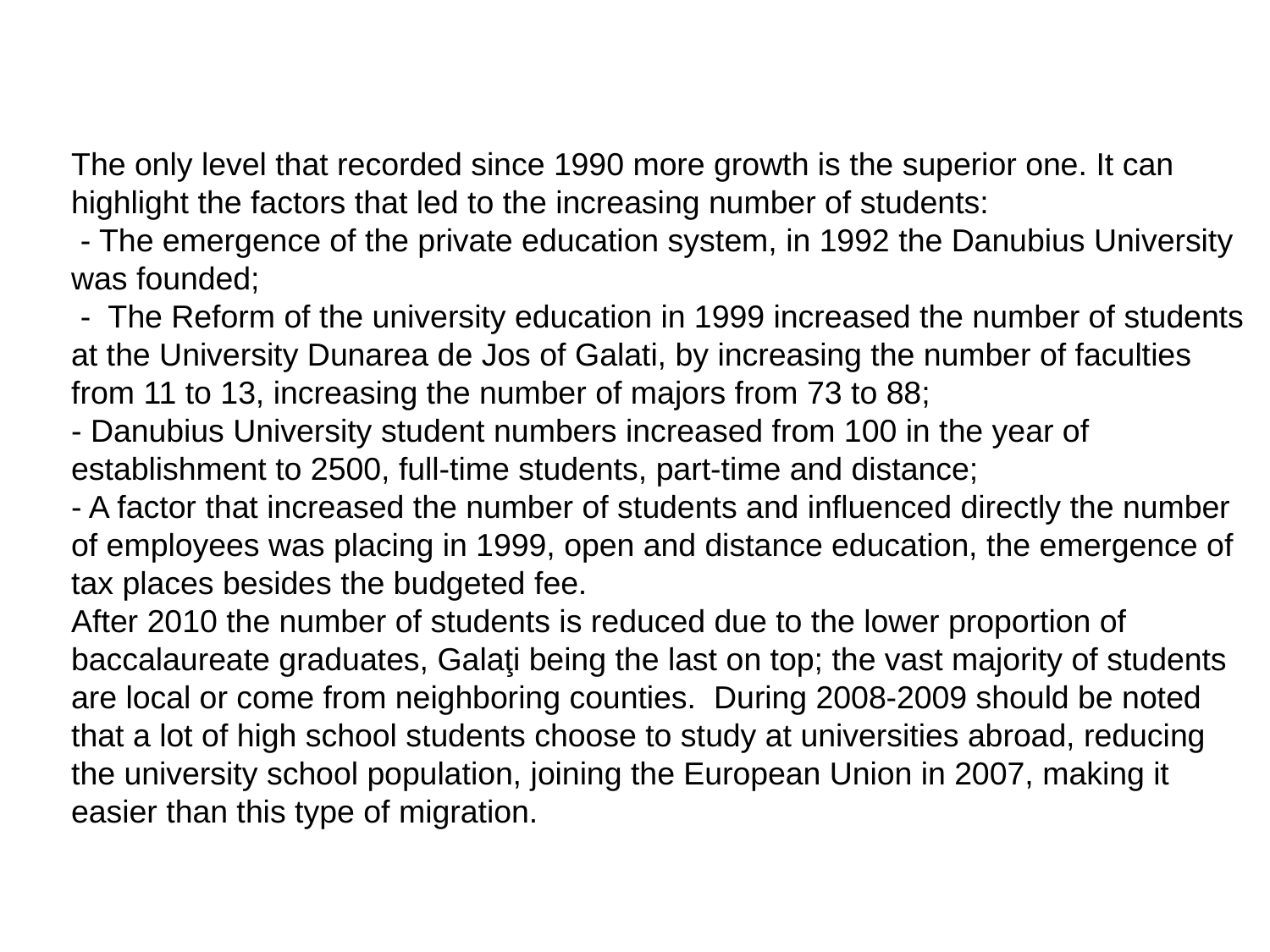

The only level that recorded since 1990 more growth is the superior one. It can highlight the factors that led to the increasing number of students:
 - The emergence of the private education system, in 1992 the Danubius University was founded;
 -  The Reform of the university education in 1999 increased the number of students at the University Dunarea de Jos of Galati, by increasing the number of faculties from 11 to 13, increasing the number of majors from 73 to 88;
- Danubius University student numbers increased from 100 in the year of establishment to 2500, full-time students, part-time and distance;
- A factor that increased the number of students and influenced directly the number of employees was placing in 1999, open and distance education, the emergence of tax places besides the budgeted fee.
After 2010 the number of students is reduced due to the lower proportion of baccalaureate graduates, Galaţi being the last on top; the vast majority of students are local or come from neighboring counties.  During 2008-2009 should be noted that a lot of high school students choose to study at universities abroad, reducing the university school population, joining the European Union in 2007, making it easier than this type of migration.